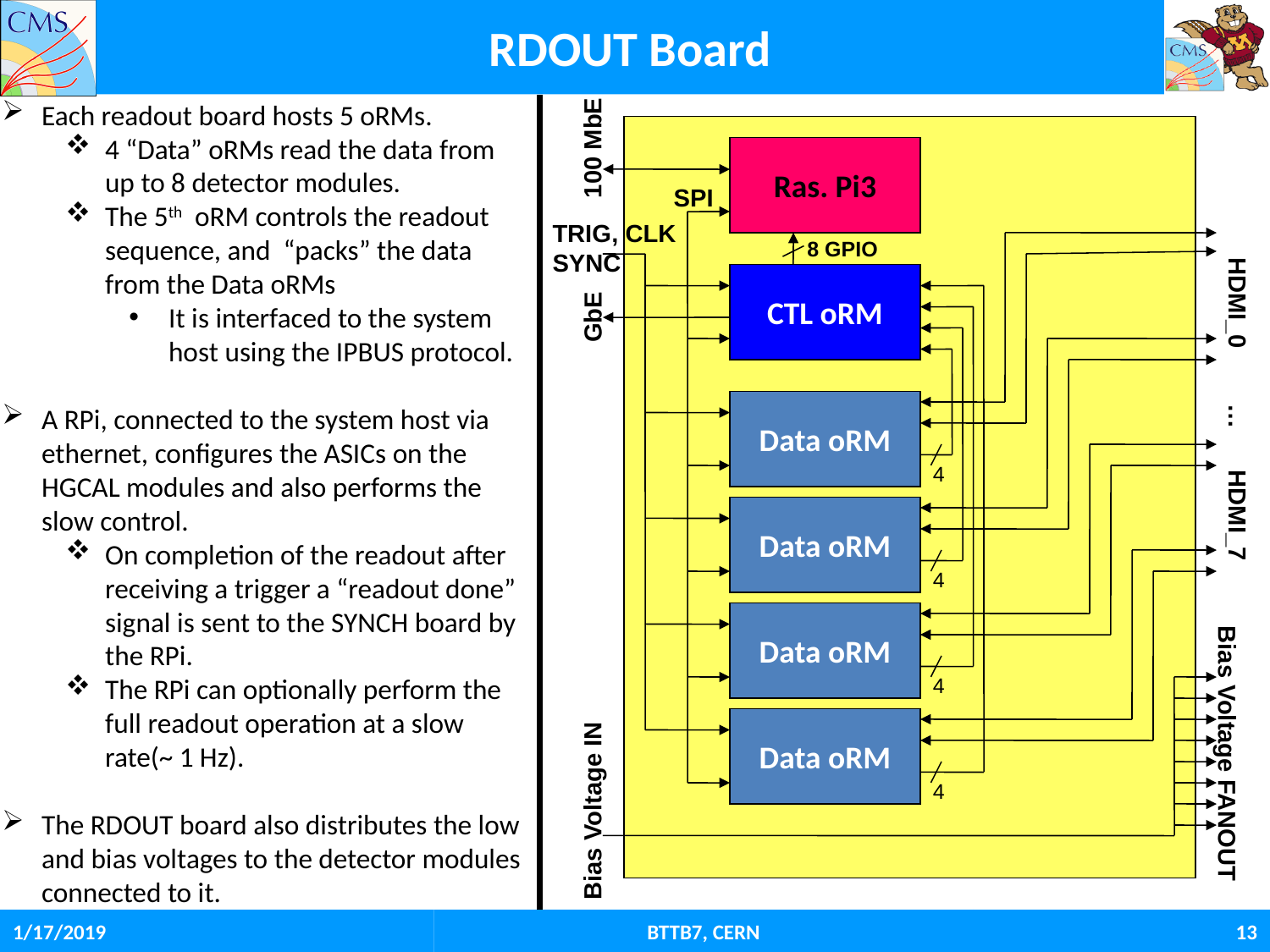

# RDOUT Board
Each readout board hosts 5 oRMs.
4 “Data” oRMs read the data from up to 8 detector modules.
The 5th  oRM controls the readout sequence, and  “packs” the data from the Data oRMs
It is interfaced to the system host using the IPBUS protocol.

A RPi, connected to the system host via ethernet, configures the ASICs on the HGCAL modules and also performs the slow control.
On completion of the readout after receiving a trigger a “readout done” signal is sent to the SYNCH board by the RPi.
The RPi can optionally perform the full readout operation at a slow rate(~ 1 Hz).

The RDOUT board also distributes the low and bias voltages to the detector modules connected to it.

100 MbE
Ras. Pi3

SPI
TRIG, CLK
SYNC

8 GPIO

CTL oRM

GbE

HDMI_0        …      HDMI_7
Data oRM

4

Data oRM

4

Data oRM

4

Data oRM

Bias Voltage FANOUT

4
Bias Voltage IN

1/17/2019
BTTB7, CERN
13